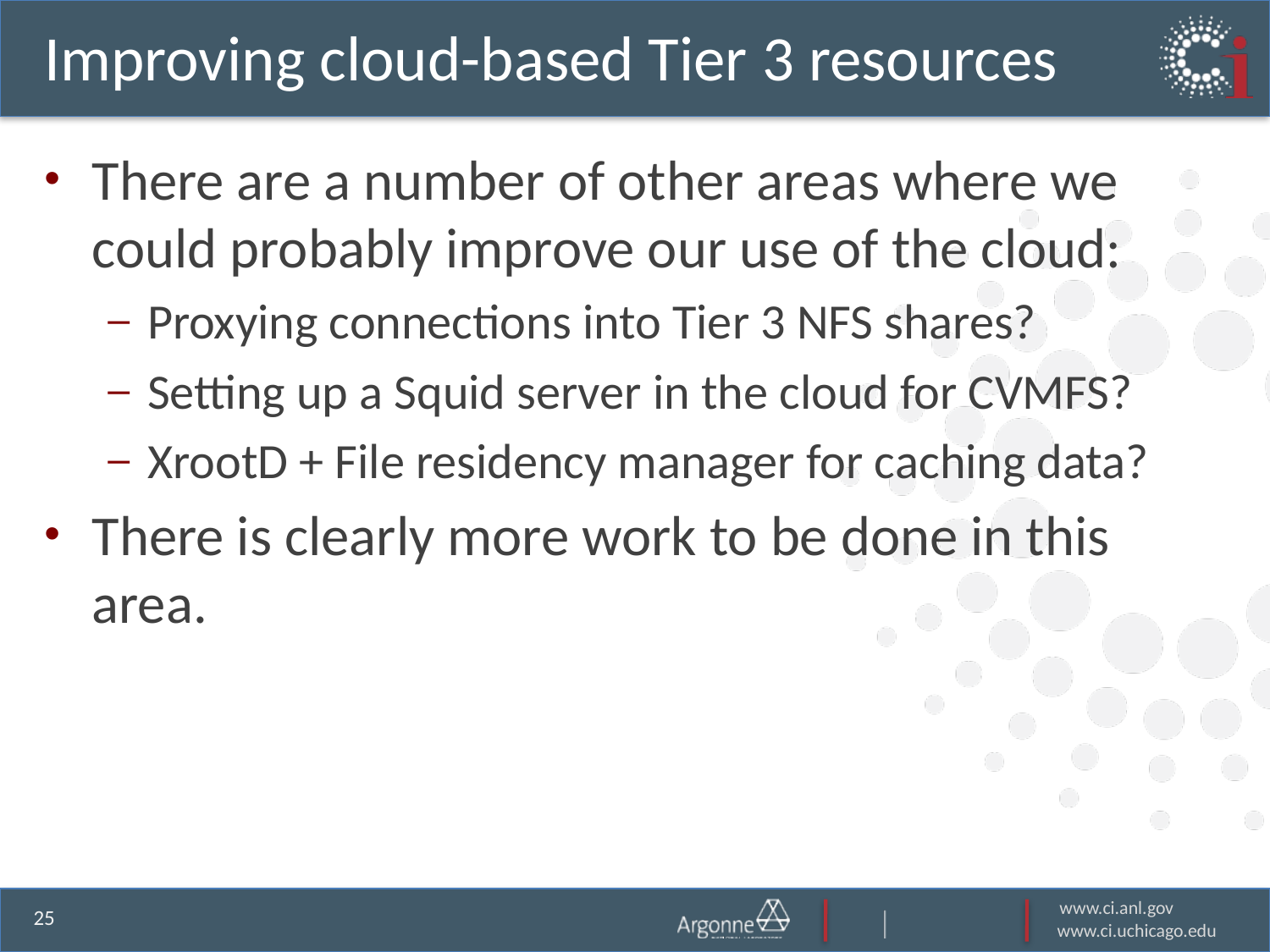

# Improving cloud-based Tier 3 resources
There are a number of other areas where we could probably improve our use of the cloud:
Proxying connections into Tier 3 NFS shares?
Setting up a Squid server in the cloud for CVMFS?
XrootD + File residency manager for caching data?
There is clearly more work to be done in this area.